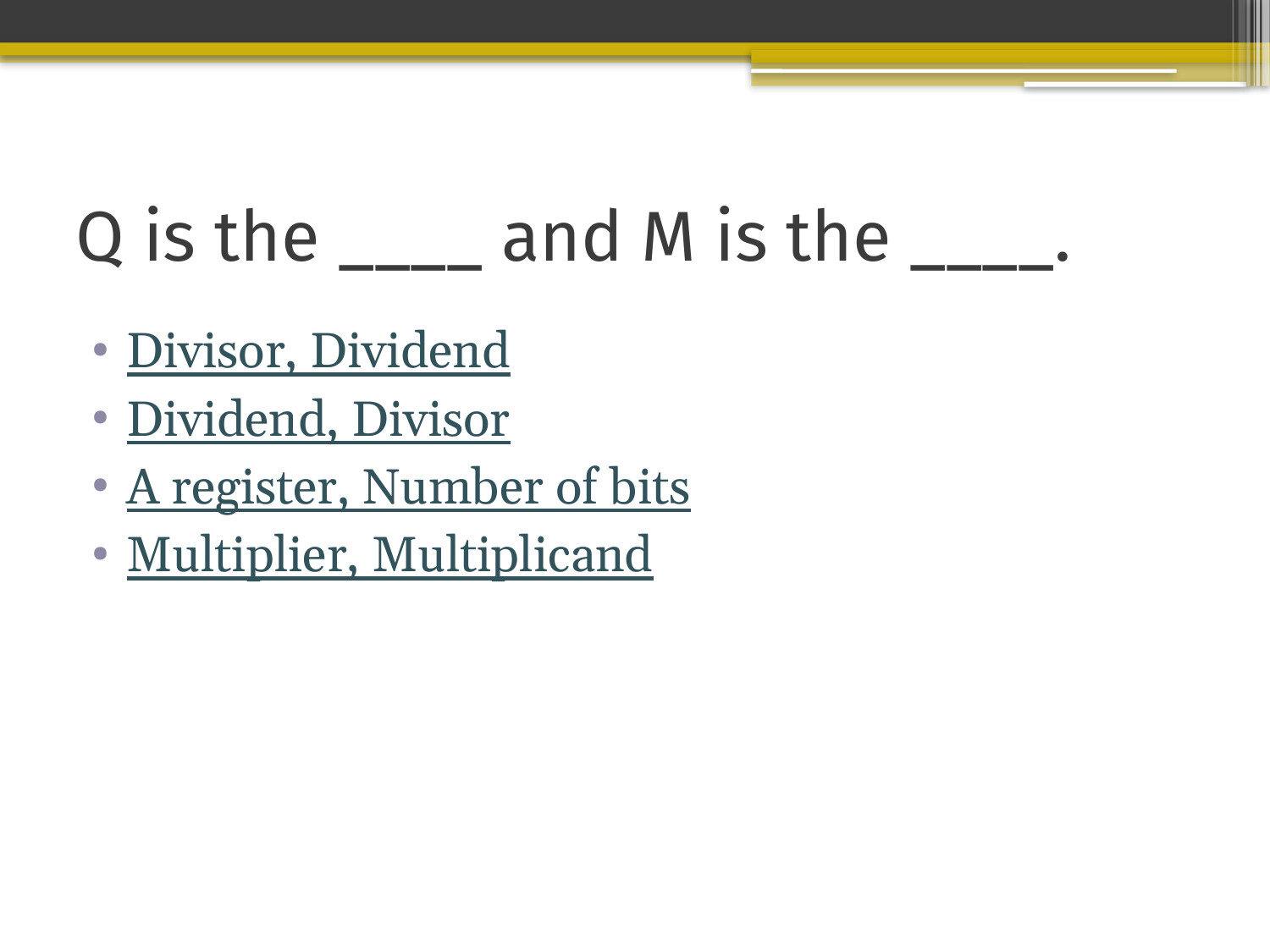

# Q is the ____ and M is the ____.
Divisor, Dividend
Dividend, Divisor
A register, Number of bits
Multiplier, Multiplicand